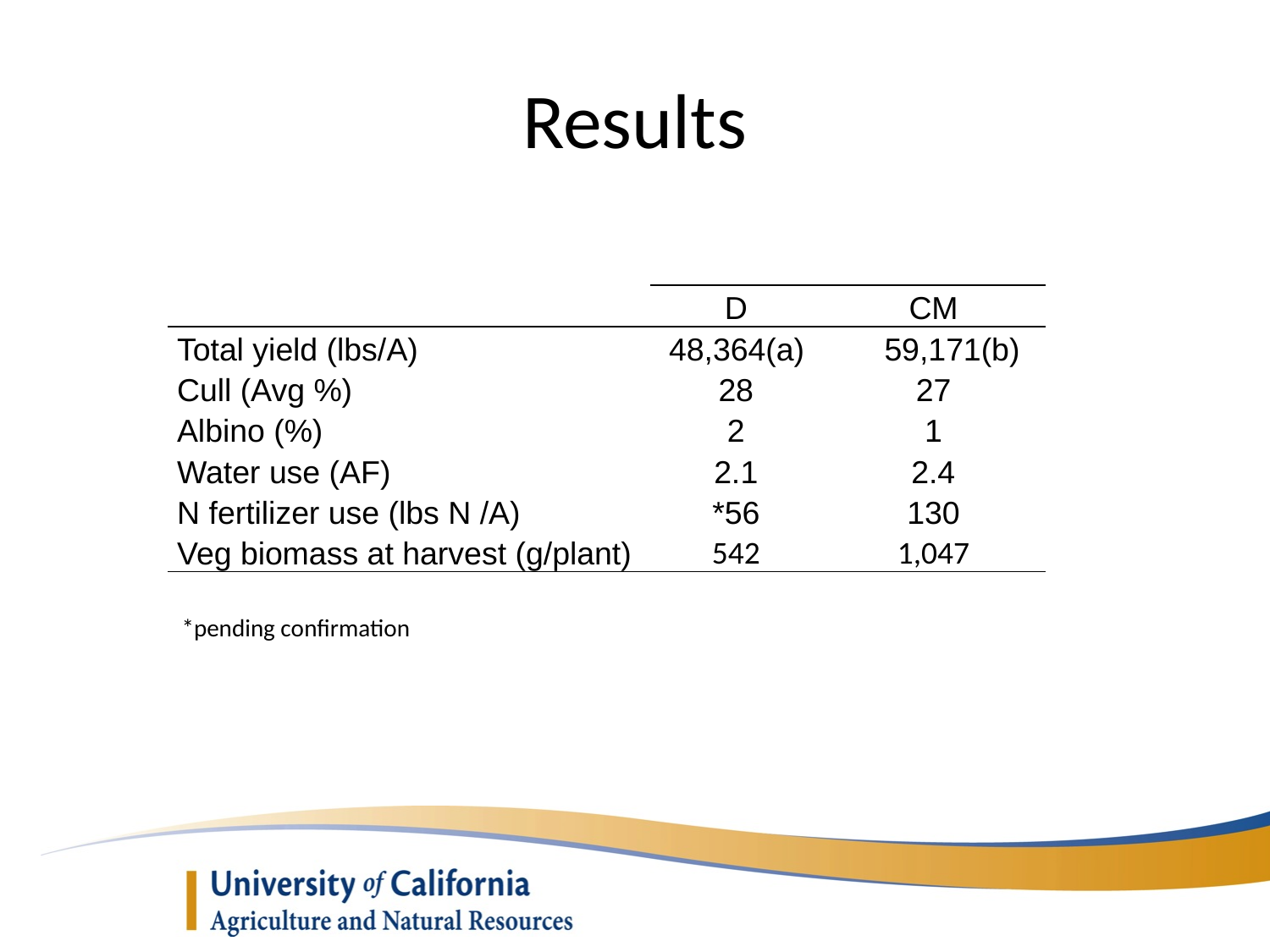

# Results
|  | D | CM |
| --- | --- | --- |
| Total yield (lbs/A) | 48,364(a) | 59,171(b) |
| Cull (Avg %) | 28 | 27 |
| Albino (%) | 2 | 1 |
| Water use (AF) | 2.1 | 2.4 |
| N fertilizer use (lbs N /A) | \*56 | 130 |
| Veg biomass at harvest (g/plant) | 542 | 1,047 |
*pending confirmation